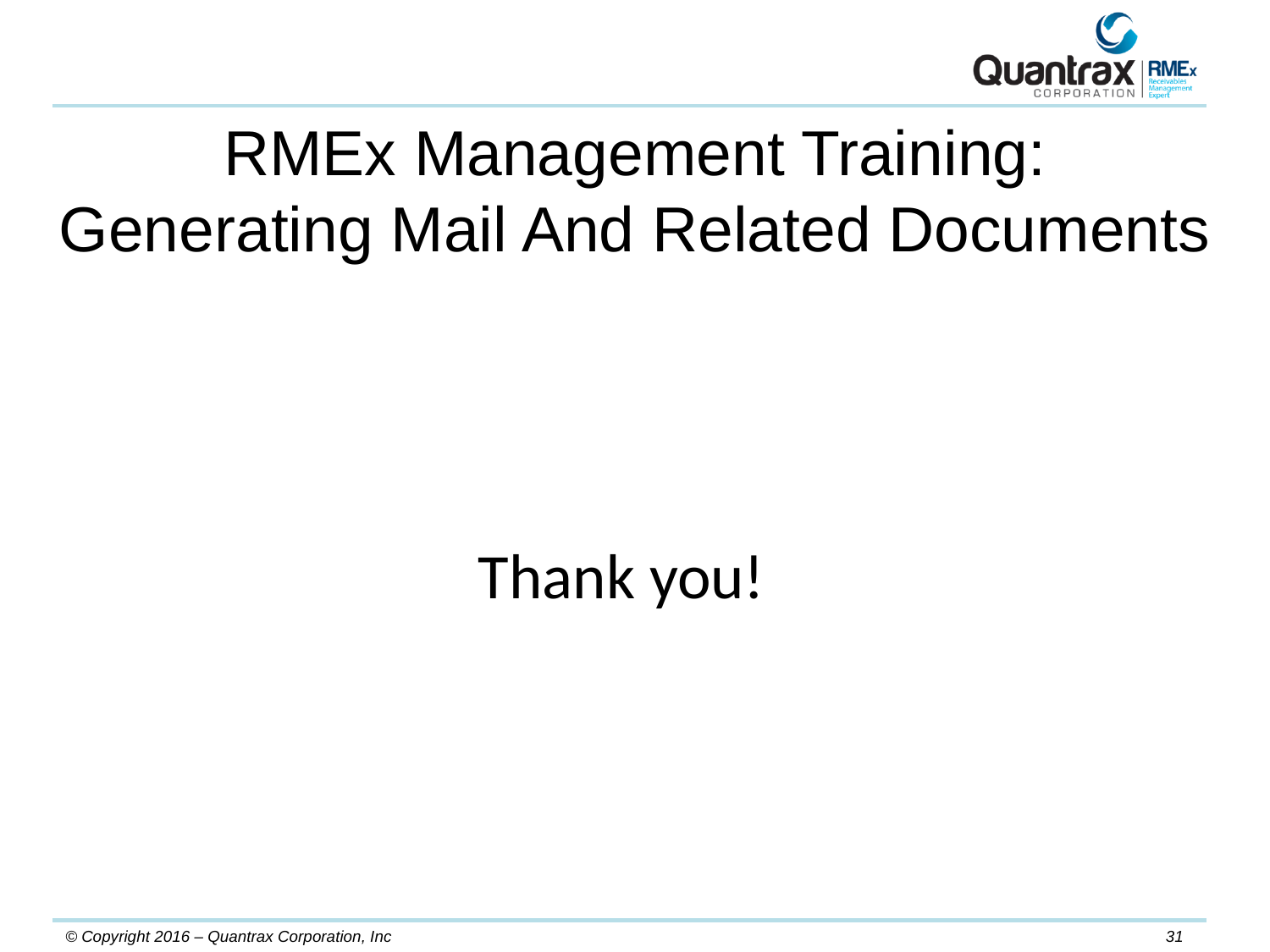

# RMEx Management Training: Generating Mail And Related Documents
Thank you!